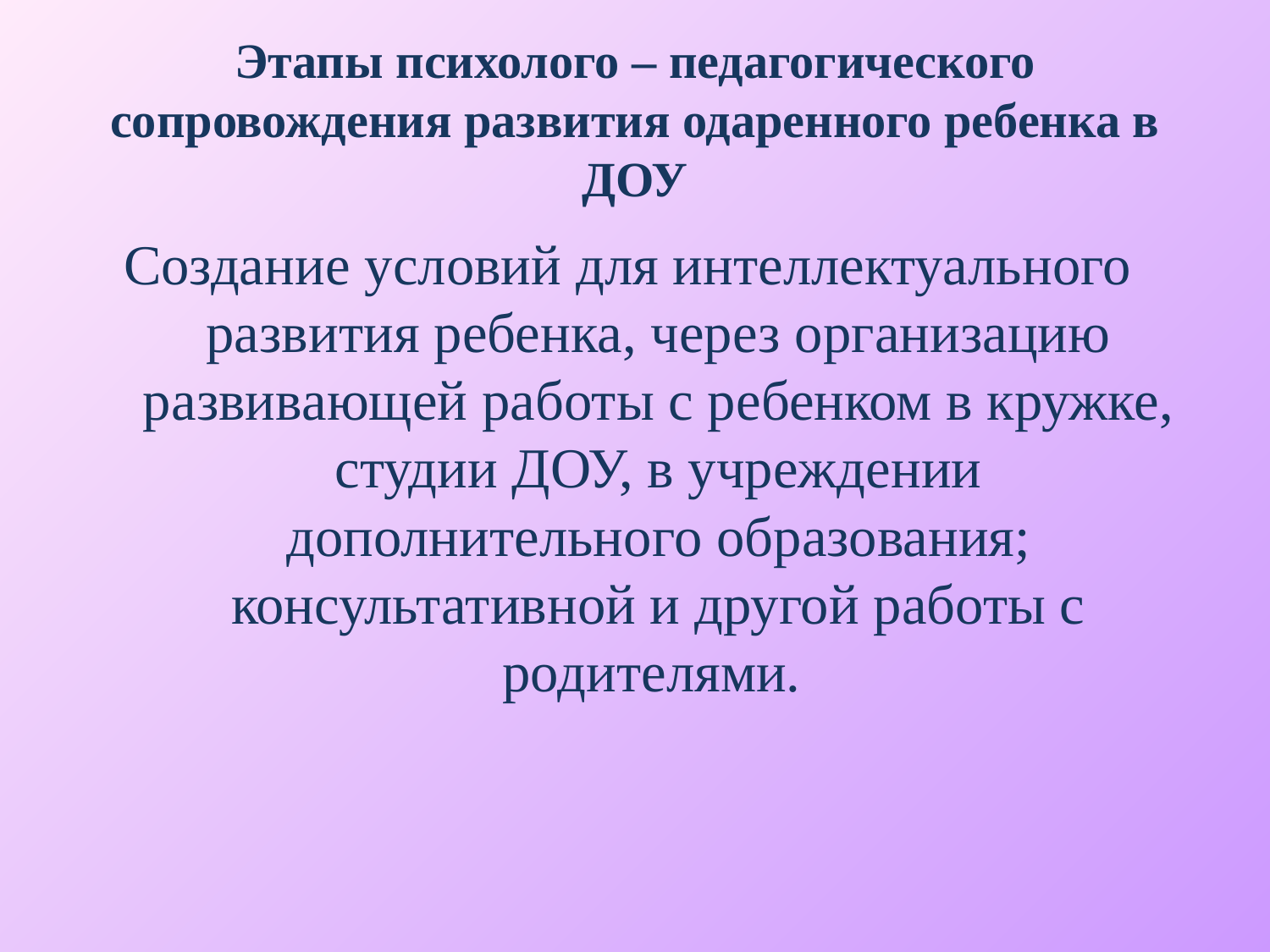

# Этапы психолого – педагогического сопровождения развития одаренного ребенка в ДОУ
Создание условий для интеллектуального  развития ребенка, через организацию развивающей работы с ребенком в кружке, студии ДОУ, в учреждении дополнительного образования; консультативной и другой работы с родителями.